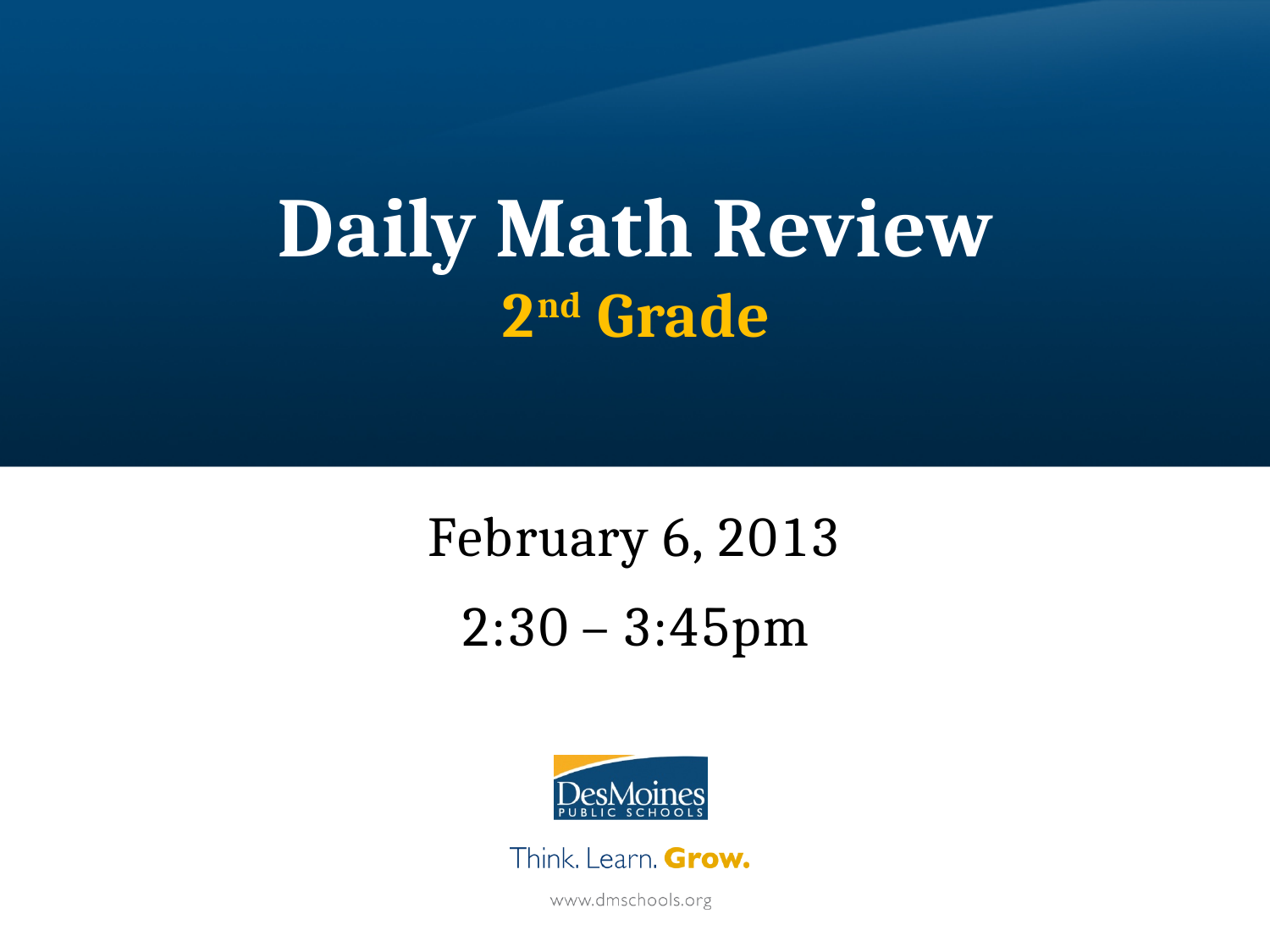

# Daily Math Review 2nd Grade
February 6, 2013
2:30 – 3:45pm